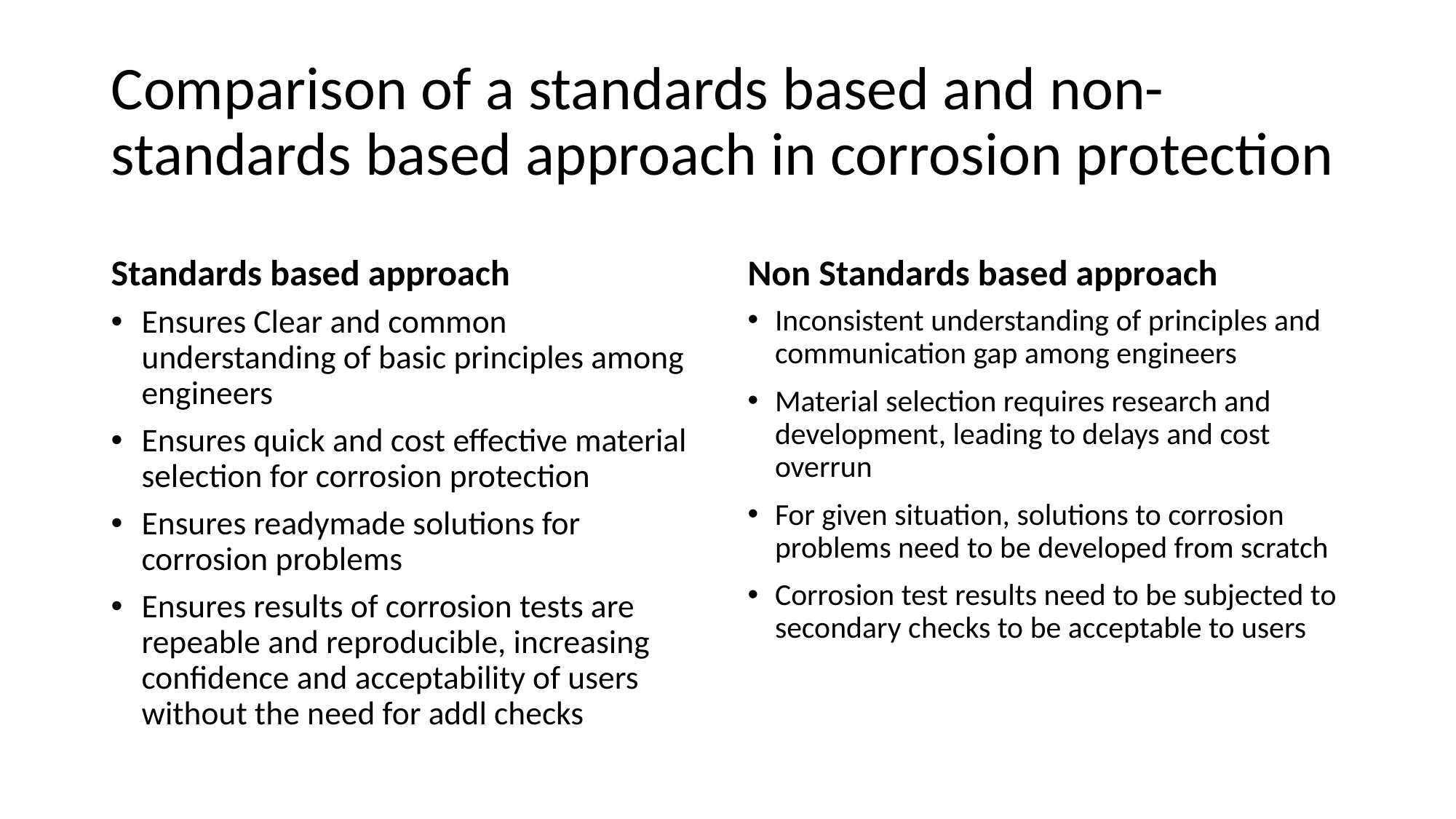

# Comparison of a standards based and non-standards based approach in corrosion protection
Standards based approach
Non Standards based approach
Ensures Clear and common understanding of basic principles among engineers
Ensures quick and cost effective material selection for corrosion protection
Ensures readymade solutions for corrosion problems
Ensures results of corrosion tests are repeable and reproducible, increasing confidence and acceptability of users	 without the need for addl checks
Inconsistent understanding of principles and communication gap among engineers
Material selection requires research and development, leading to delays and cost overrun
For given situation, solutions to corrosion problems need to be developed from scratch
Corrosion test results need to be subjected to secondary checks to be acceptable to users